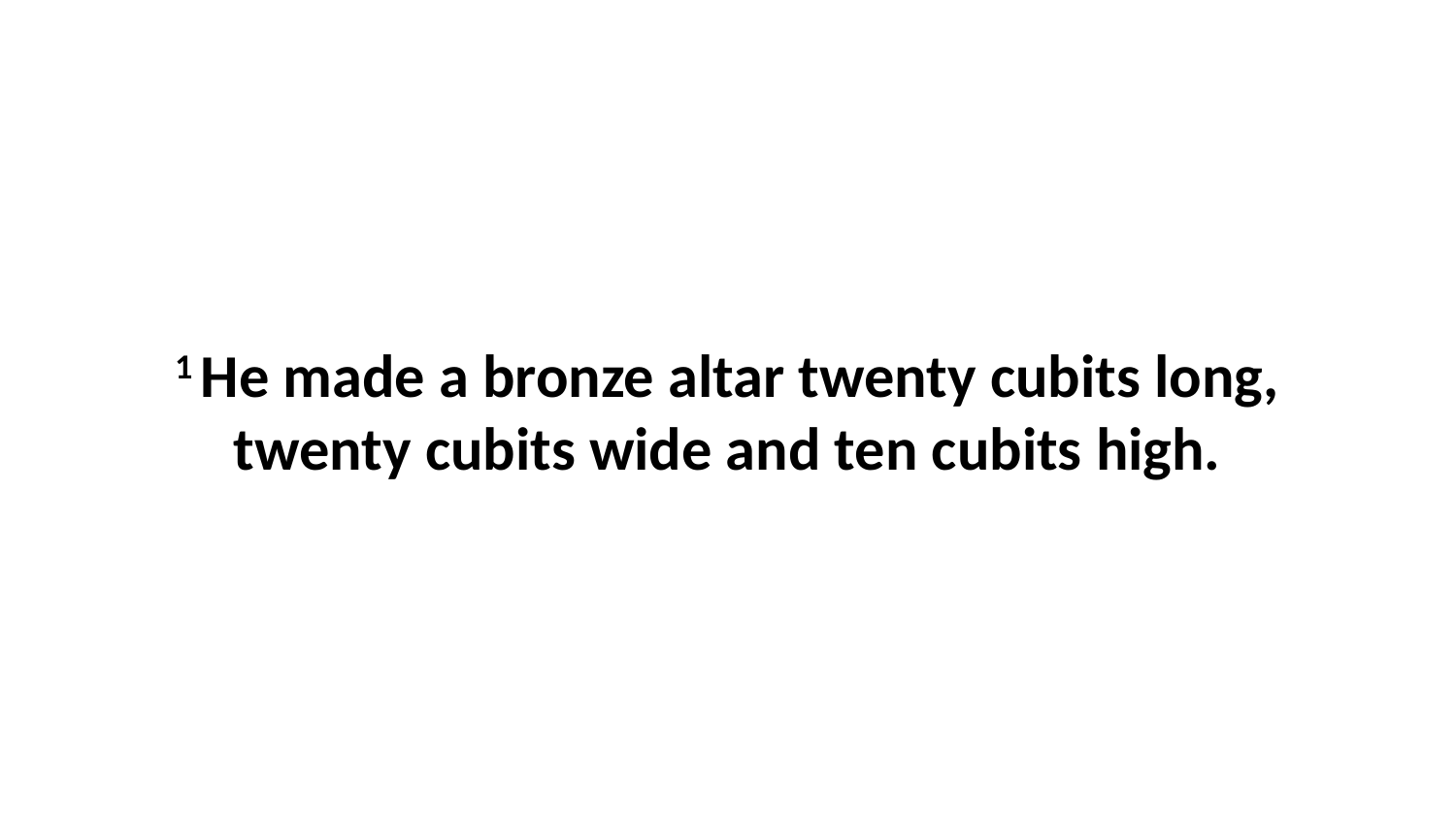

1 He made a bronze altar twenty cubits long, twenty cubits wide and ten cubits high.